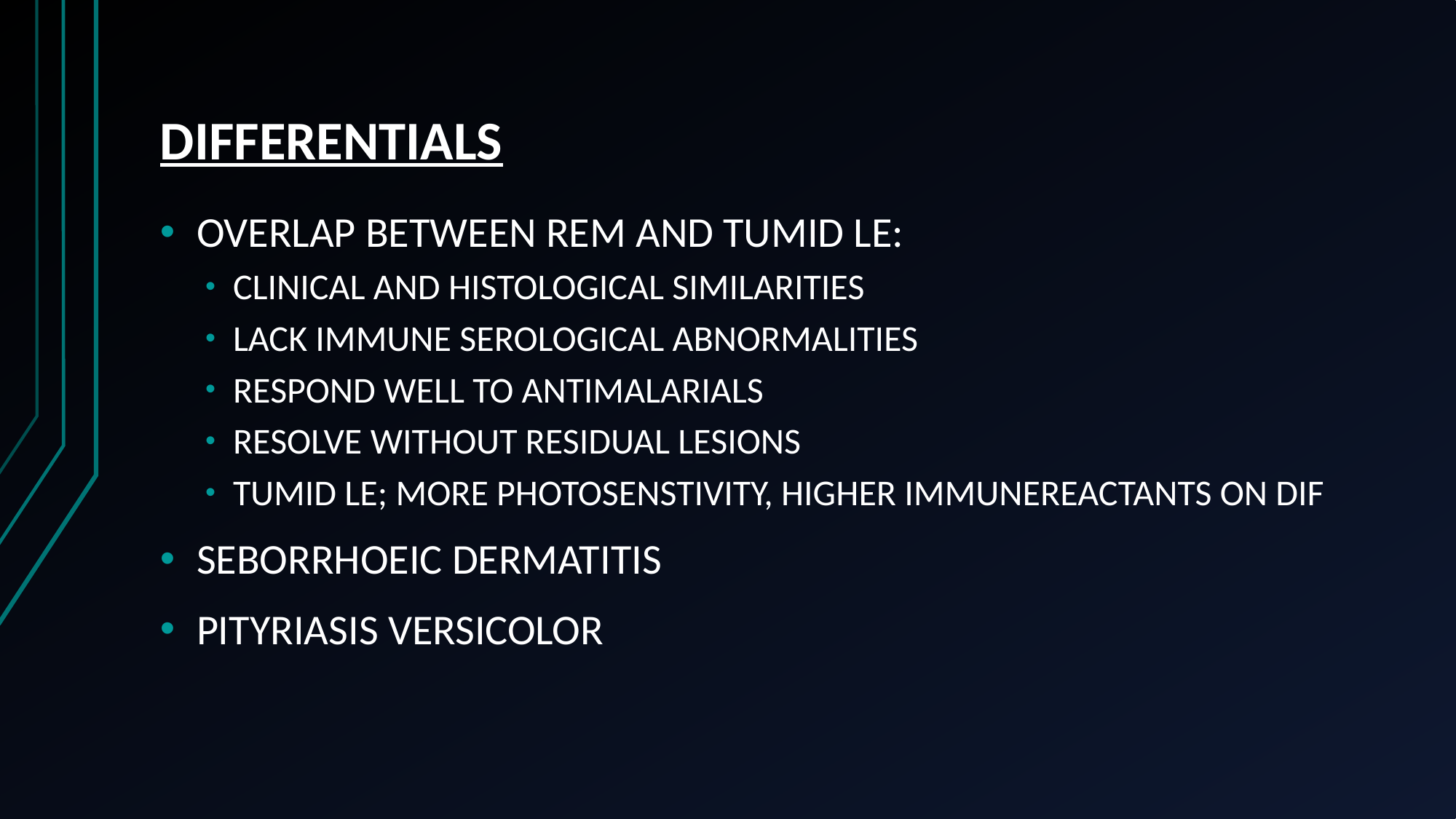

# DIFFERENTIALS
OVERLAP BETWEEN REM AND TUMID LE:
CLINICAL AND HISTOLOGICAL SIMILARITIES
LACK IMMUNE SEROLOGICAL ABNORMALITIES
RESPOND WELL TO ANTIMALARIALS
RESOLVE WITHOUT RESIDUAL LESIONS
TUMID LE; MORE PHOTOSENSTIVITY, HIGHER IMMUNEREACTANTS ON DIF
SEBORRHOEIC DERMATITIS
PITYRIASIS VERSICOLOR